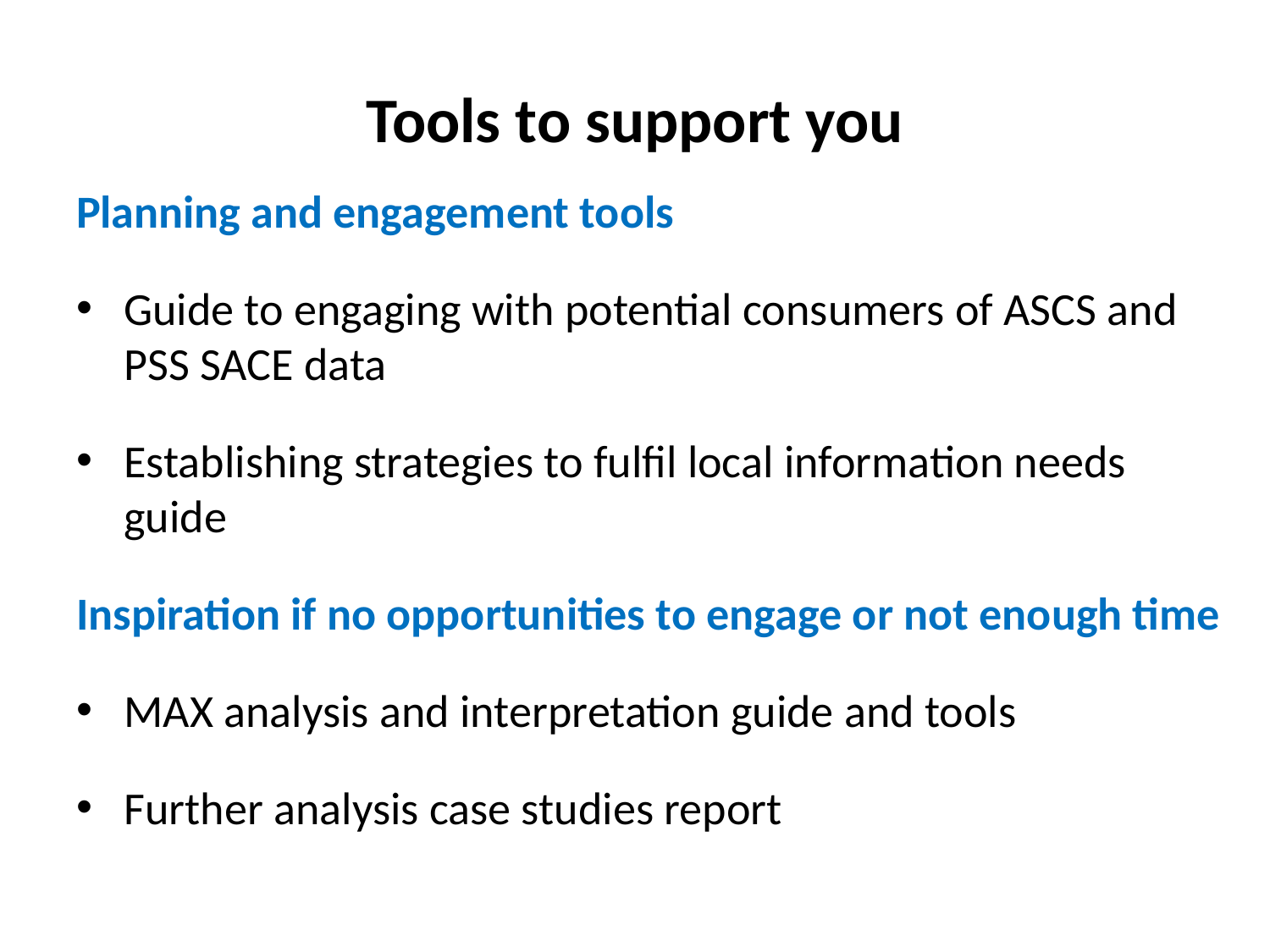

# Tools to support you
Planning and engagement tools
Guide to engaging with potential consumers of ASCS and PSS SACE data
Establishing strategies to fulfil local information needs guide
Inspiration if no opportunities to engage or not enough time
MAX analysis and interpretation guide and tools
Further analysis case studies report